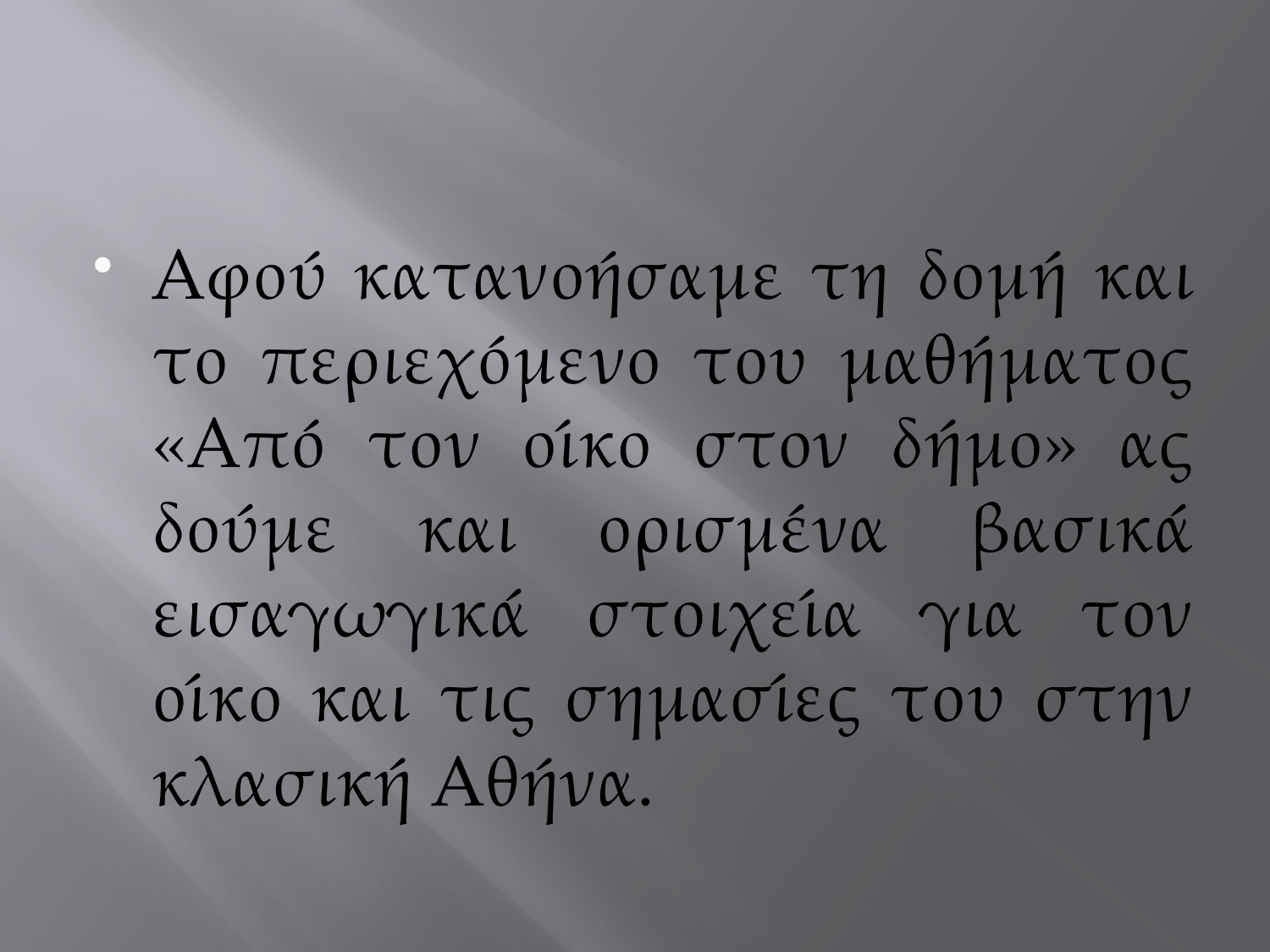

#
Αφού κατανοήσαμε τη δομή και το περιεχόμενο του μαθήματος «Από τον οίκο στον δήμο» ας δούμε και ορισμένα βασικά εισαγωγικά στοιχεία για τον οίκο και τις σημασίες του στην κλασική Αθήνα.